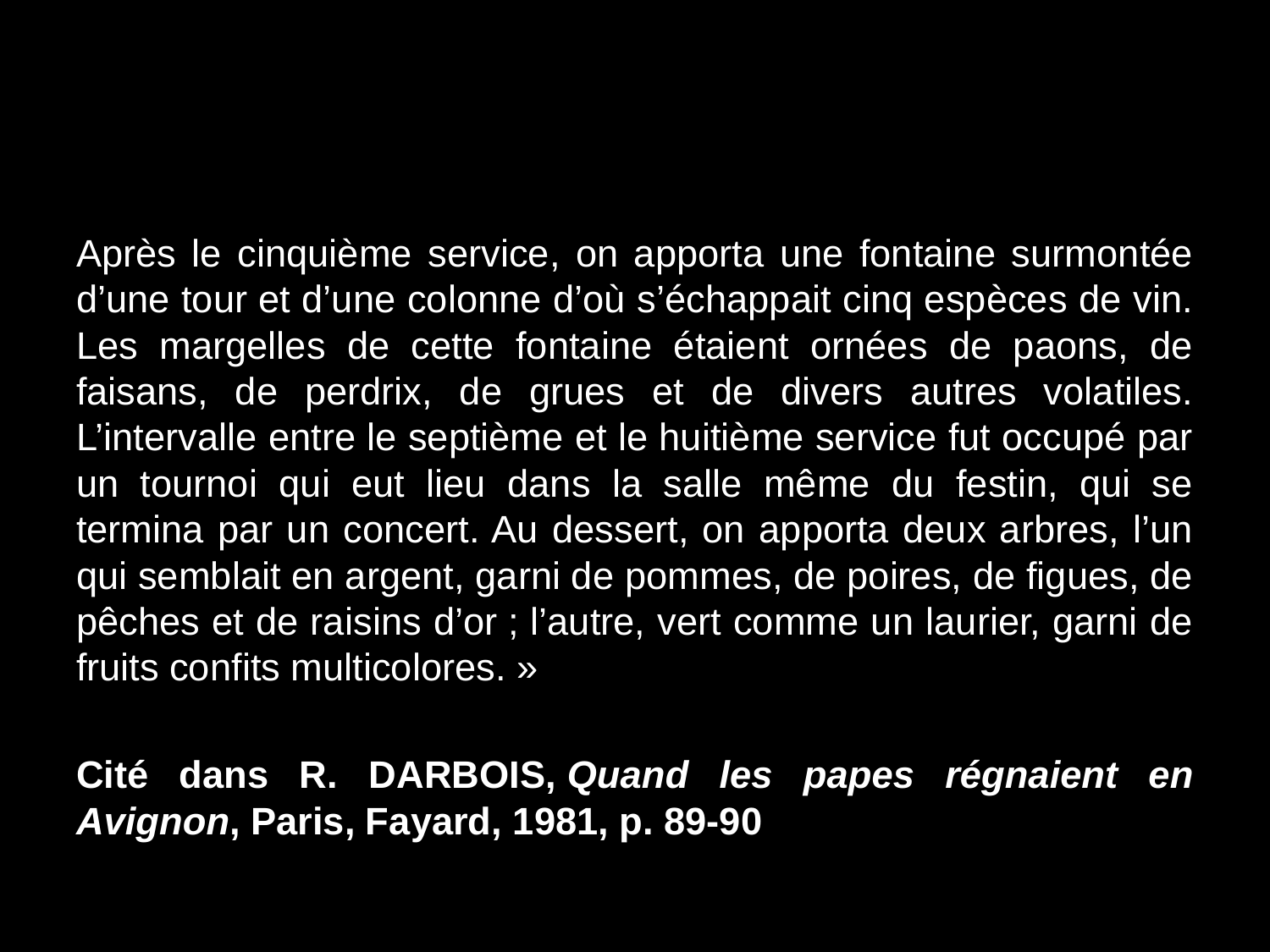

#
Après le cinquième service, on apporta une fontaine surmontée d’une tour et d’une colonne d’où s’échappait cinq espèces de vin. Les margelles de cette fontaine étaient ornées de paons, de faisans, de perdrix, de grues et de divers autres volatiles. L’intervalle entre le septième et le huitième service fut occupé par un tournoi qui eut lieu dans la salle même du festin, qui se termina par un concert. Au dessert, on apporta deux arbres, l’un qui semblait en argent, garni de pommes, de poires, de figues, de pêches et de raisins d’or ; l’autre, vert comme un laurier, garni de fruits confits multicolores. »

Cité dans R. DARBOIS, Quand les papes régnaient en Avignon, Paris, Fayard, 1981, p. 89-90